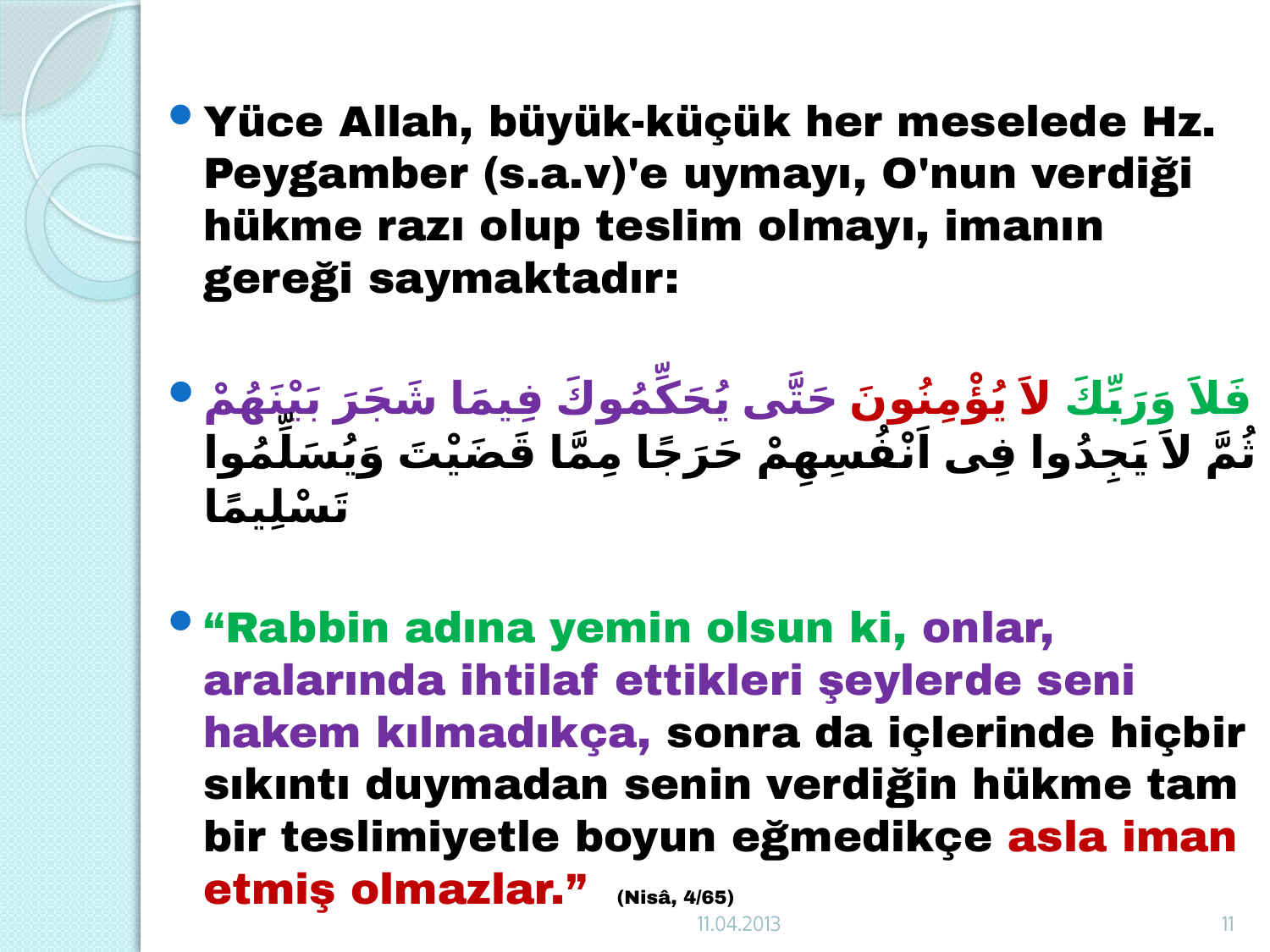

Yüce Allah, büyük-küçük her meselede Hz. Peygamber (s.a.v)'e uymayı, O'nun verdiği hükme razı olup teslim olmayı, imanın gereği saymaktadır:

فَلاَ وَرَبِّكَ لاَ يُؤْمِنُونَ حَتَّى يُحَكِّمُوكَ فِيمَا شَجَرَ بَيْنَهُمْ ثُمَّ لاَ يَجِدُوا فِى اَنْفُسِهِمْ حَرَجًا مِمَّا قَضَيْتَ وَيُسَلِّمُوا تَسْلِيمًا

“Rabbin adına yemin olsun ki, onlar, aralarında ihtilaf ettikleri şeylerde seni hakem kılmadıkça, sonra da içlerinde hiçbir sıkıntı duymadan senin verdiğin hükme tam bir teslimiyetle boyun eğmedikçe asla iman etmiş olmazlar.”  (Nisâ, 4/65)

11.04.2013
11